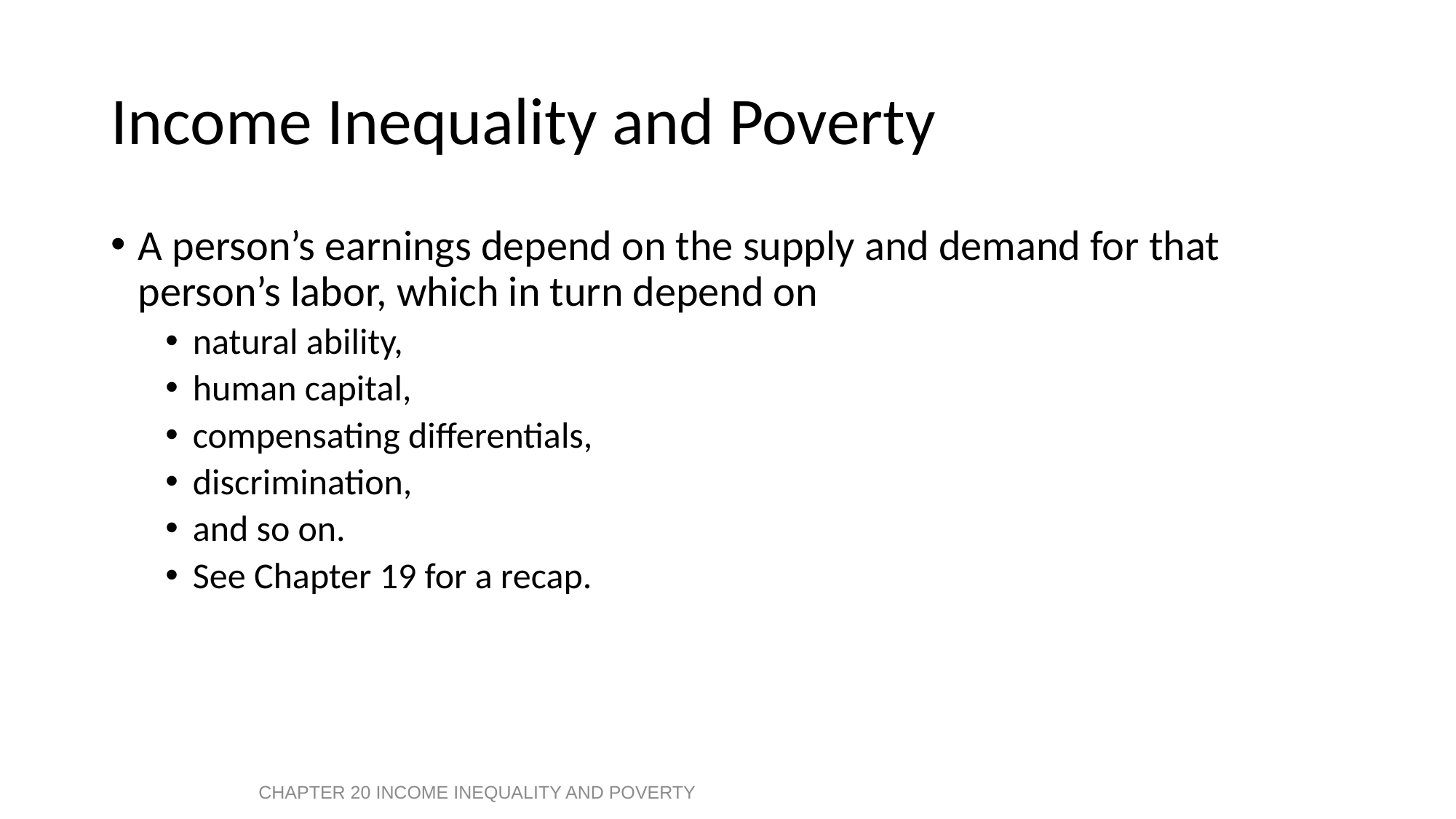

# Income Inequality and Poverty
A person’s earnings depend on the supply and demand for that person’s labor, which in turn depend on
natural ability,
human capital,
compensating differentials,
discrimination,
and so on.
See Chapter 19 for a recap.
CHAPTER 20 INCOME INEQUALITY AND POVERTY